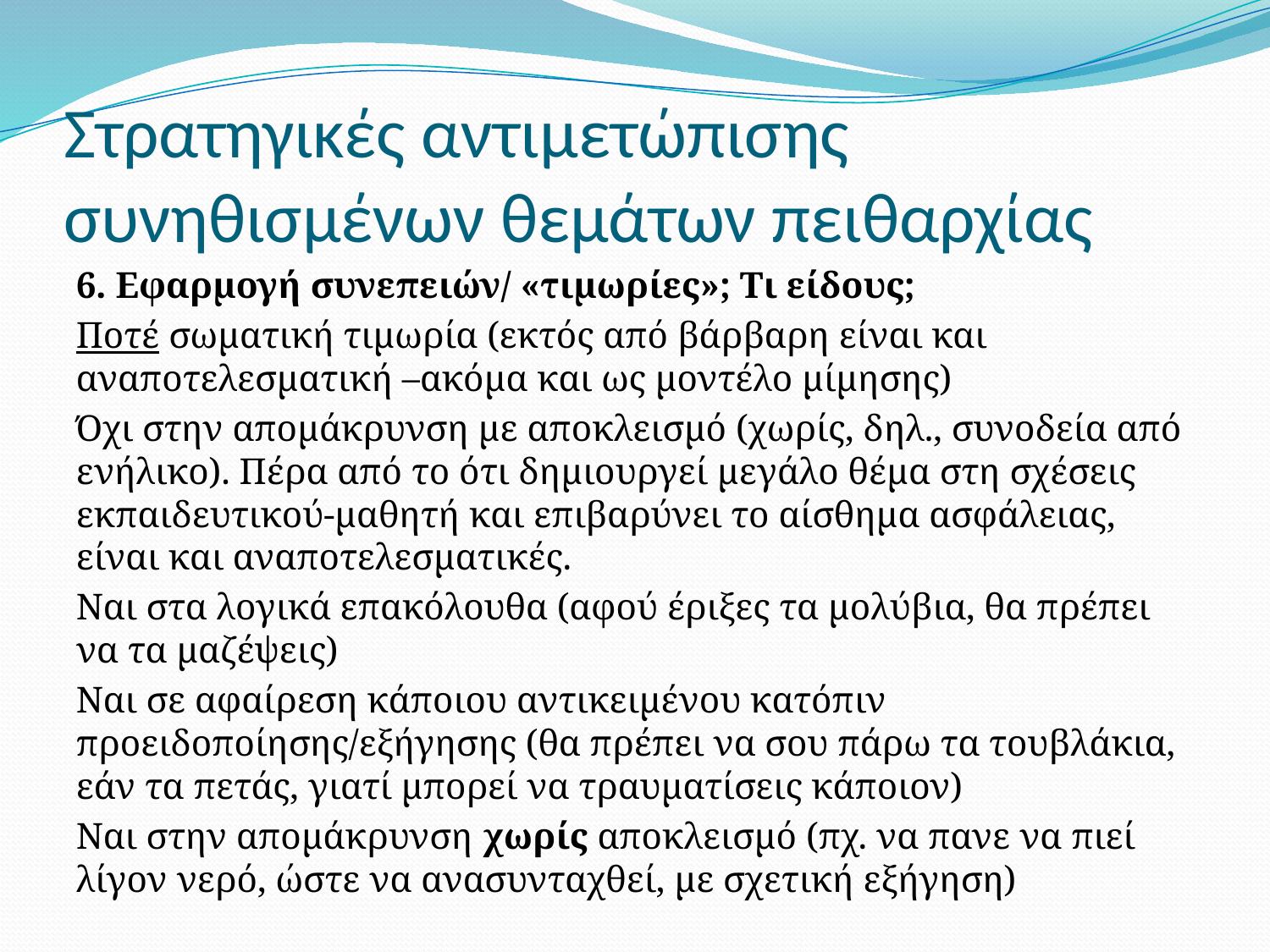

# Στρατηγικές αντιμετώπισης συνηθισμένων θεμάτων πειθαρχίας
6. Εφαρμογή συνεπειών/ «τιμωρίες»; Τι είδους;
Ποτέ σωματική τιμωρία (εκτός από βάρβαρη είναι και αναποτελεσματική –ακόμα και ως μοντέλο μίμησης)
Όχι στην απομάκρυνση με αποκλεισμό (χωρίς, δηλ., συνοδεία από ενήλικο). Πέρα από το ότι δημιουργεί μεγάλο θέμα στη σχέσεις εκπαιδευτικού-μαθητή και επιβαρύνει το αίσθημα ασφάλειας, είναι και αναποτελεσματικές.
Ναι στα λογικά επακόλουθα (αφού έριξες τα μολύβια, θα πρέπει να τα μαζέψεις)
Ναι σε αφαίρεση κάποιου αντικειμένου κατόπιν προειδοποίησης/εξήγησης (θα πρέπει να σου πάρω τα τουβλάκια, εάν τα πετάς, γιατί μπορεί να τραυματίσεις κάποιον)
Ναι στην απομάκρυνση χωρίς αποκλεισμό (πχ. να πανε να πιεί λίγον νερό, ώστε να ανασυνταχθεί, με σχετική εξήγηση)